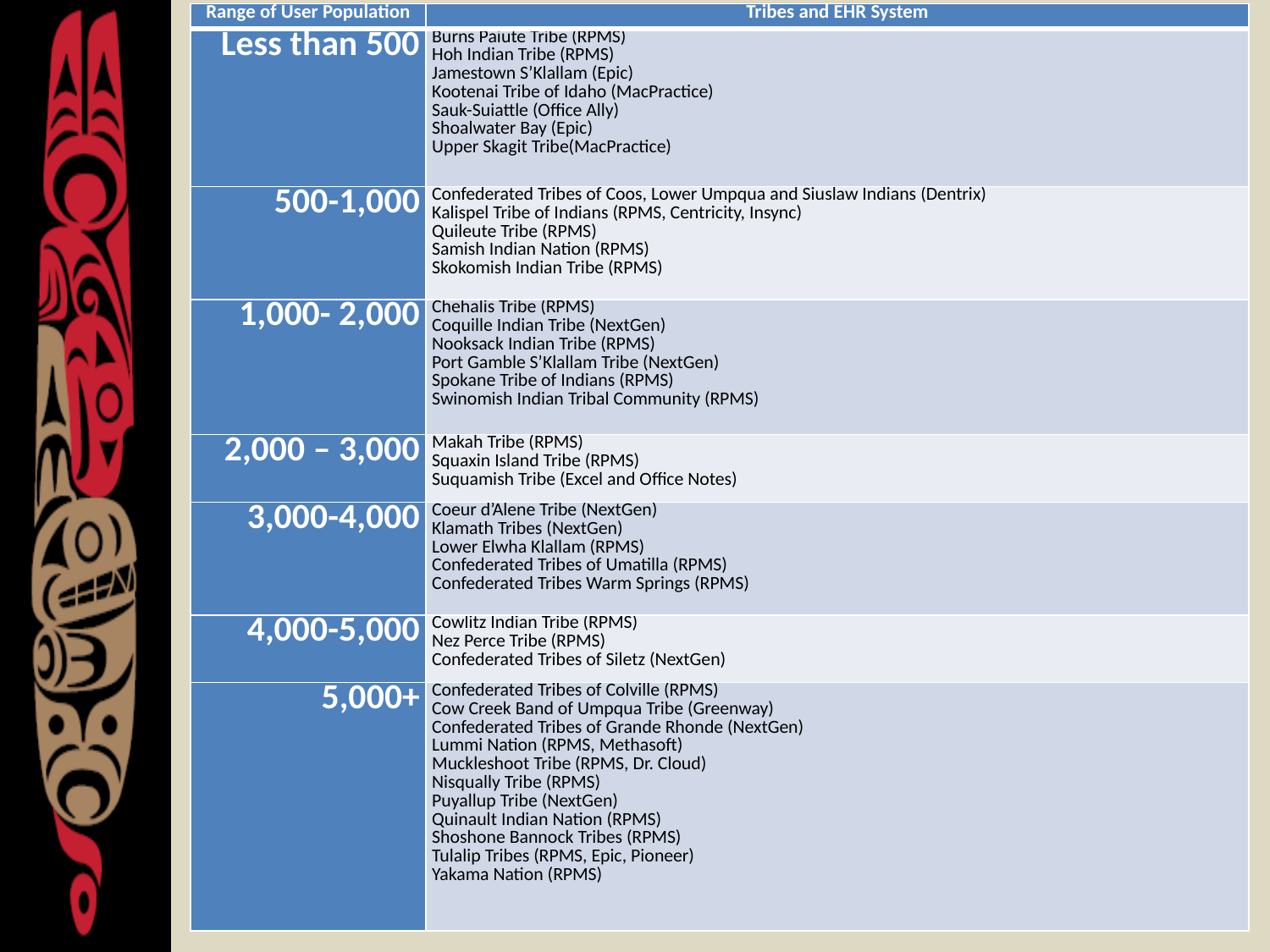

# Approximate User Population
| Range of User Population | Tribes and EHR System |
| --- | --- |
| Less than 500 | Burns Paiute Tribe (RPMS) Hoh Indian Tribe (RPMS) Jamestown S’Klallam (Epic) Kootenai Tribe of Idaho (MacPractice) Sauk-Suiattle (Office Ally) Shoalwater Bay (Epic) Upper Skagit Tribe(MacPractice) |
| 500-1,000 | Confederated Tribes of Coos, Lower Umpqua and Siuslaw Indians (Dentrix) Kalispel Tribe of Indians (RPMS, Centricity, Insync) Quileute Tribe (RPMS) Samish Indian Nation (RPMS) Skokomish Indian Tribe (RPMS) |
| 1,000- 2,000 | Chehalis Tribe (RPMS) Coquille Indian Tribe (NextGen) Nooksack Indian Tribe (RPMS) Port Gamble S’Klallam Tribe (NextGen) Spokane Tribe of Indians (RPMS) Swinomish Indian Tribal Community (RPMS) |
| 2,000 – 3,000 | Makah Tribe (RPMS) Squaxin Island Tribe (RPMS) Suquamish Tribe (Excel and Office Notes) |
| 3,000-4,000 | Coeur d’Alene Tribe (NextGen) Klamath Tribes (NextGen) Lower Elwha Klallam (RPMS) Confederated Tribes of Umatilla (RPMS) Confederated Tribes Warm Springs (RPMS) |
| 4,000-5,000 | Cowlitz Indian Tribe (RPMS) Nez Perce Tribe (RPMS) Confederated Tribes of Siletz (NextGen) |
| 5,000+ | Confederated Tribes of Colville (RPMS) Cow Creek Band of Umpqua Tribe (Greenway) Confederated Tribes of Grande Rhonde (NextGen) Lummi Nation (RPMS, Methasoft) Muckleshoot Tribe (RPMS, Dr. Cloud) Nisqually Tribe (RPMS) Puyallup Tribe (NextGen) Quinault Indian Nation (RPMS) Shoshone Bannock Tribes (RPMS) Tulalip Tribes (RPMS, Epic, Pioneer) Yakama Nation (RPMS) |